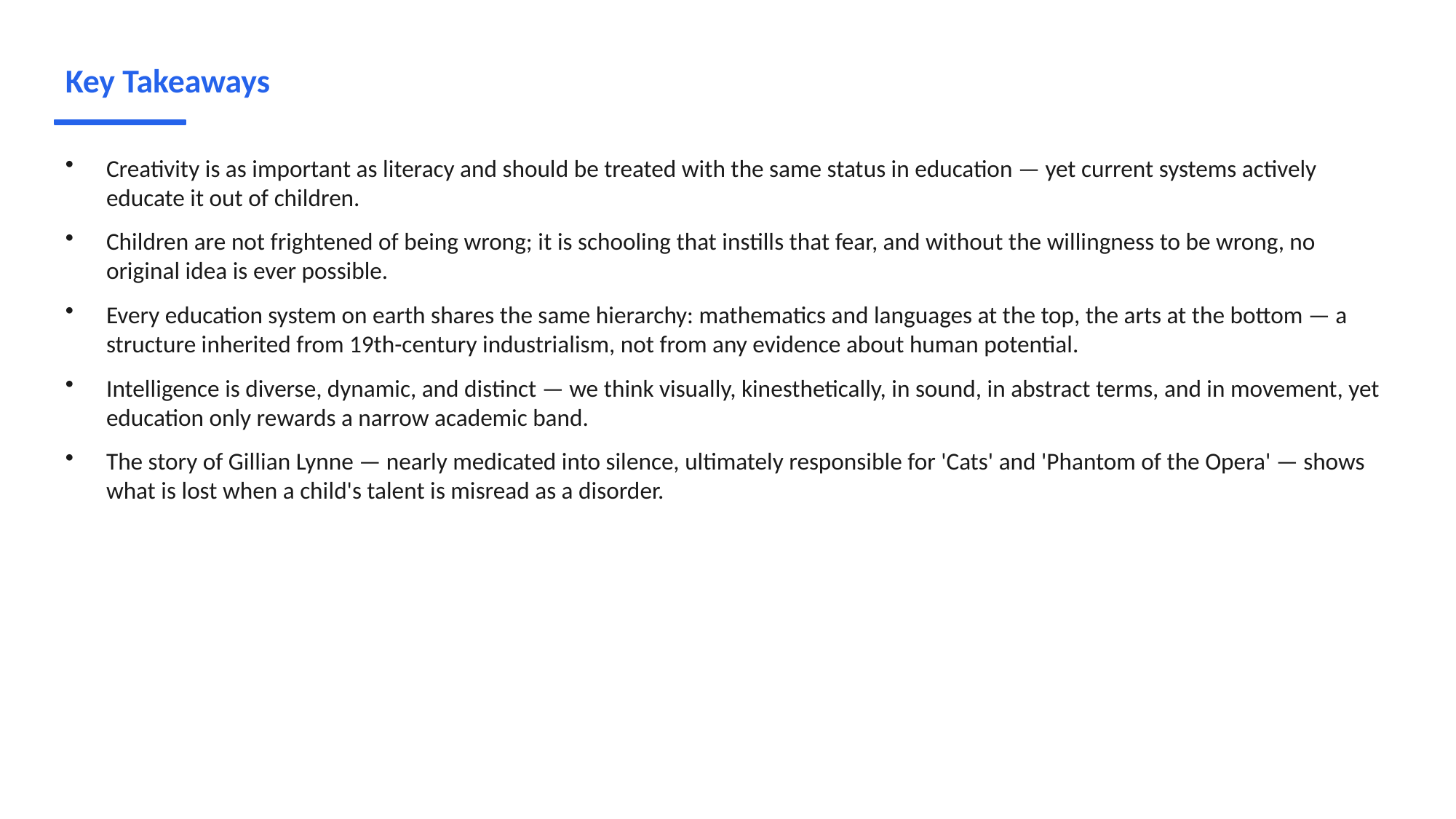

Key Takeaways

Creativity is as important as literacy and should be treated with the same status in education — yet current systems actively educate it out of children.
Children are not frightened of being wrong; it is schooling that instills that fear, and without the willingness to be wrong, no original idea is ever possible.
Every education system on earth shares the same hierarchy: mathematics and languages at the top, the arts at the bottom — a structure inherited from 19th-century industrialism, not from any evidence about human potential.
Intelligence is diverse, dynamic, and distinct — we think visually, kinesthetically, in sound, in abstract terms, and in movement, yet education only rewards a narrow academic band.
The story of Gillian Lynne — nearly medicated into silence, ultimately responsible for 'Cats' and 'Phantom of the Opera' — shows what is lost when a child's talent is misread as a disorder.